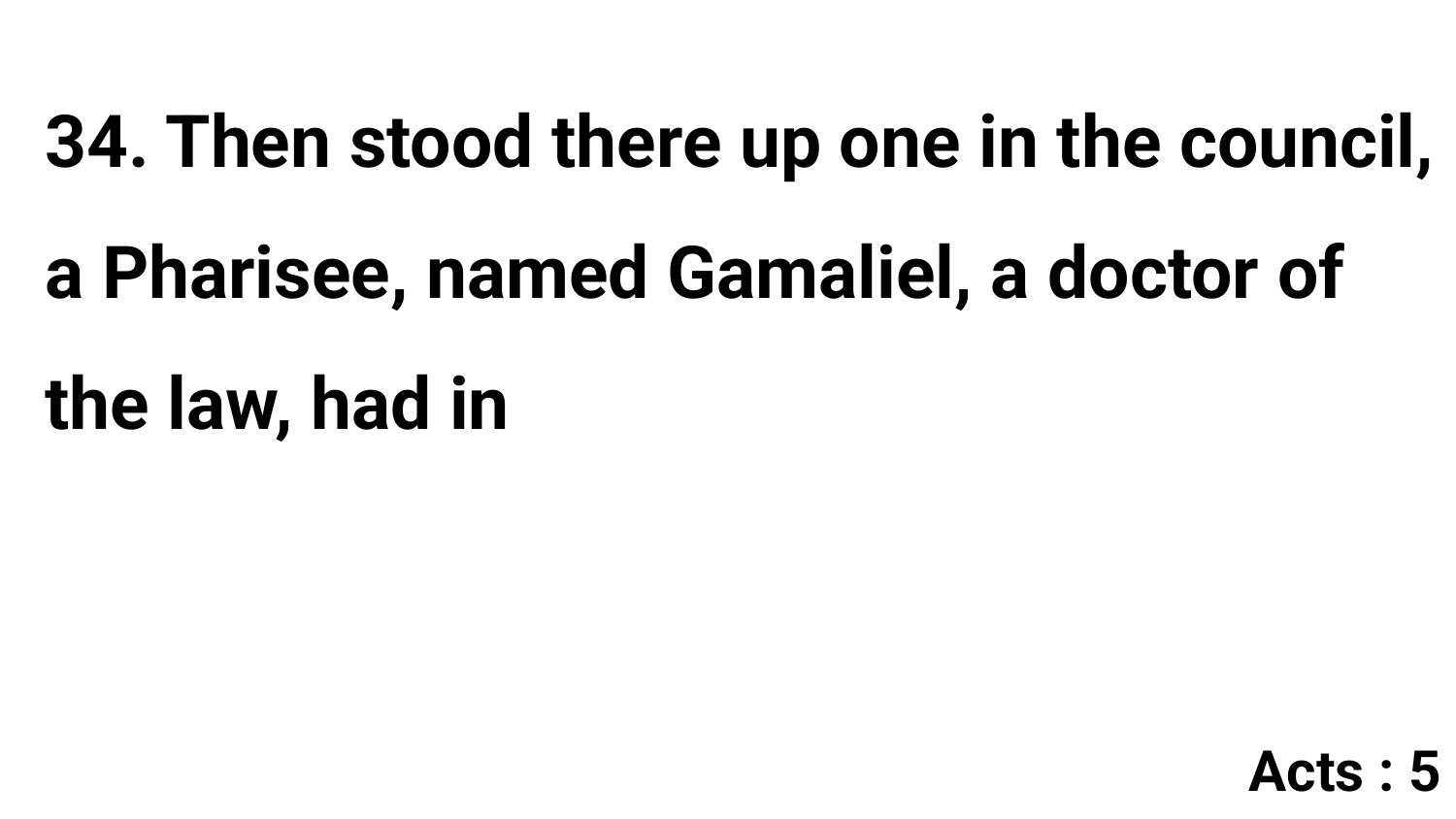

34. Then stood there up one in the council, a Pharisee, named Gamaliel, a doctor of the law, had in
Acts : 5